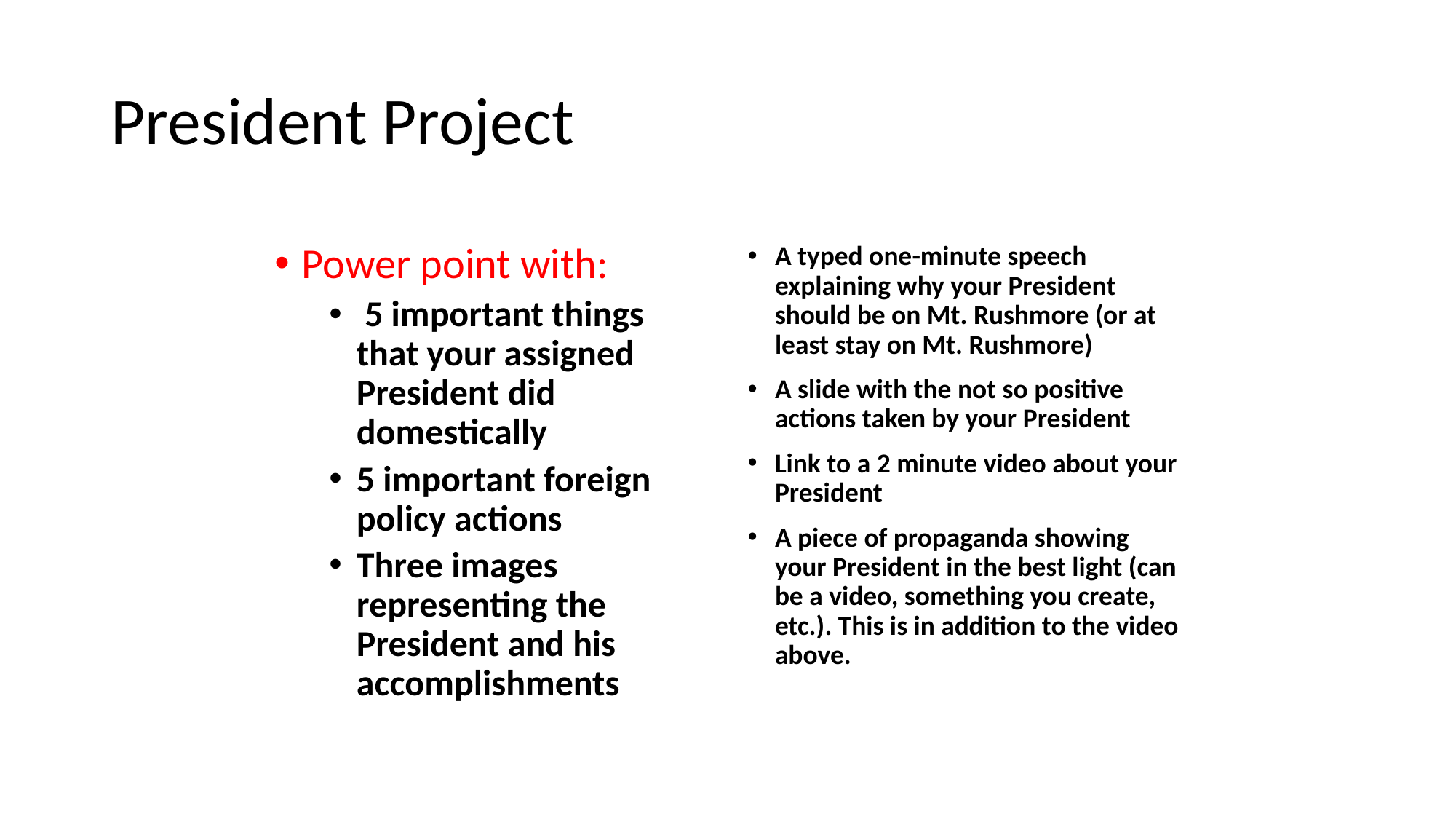

# President Project
Power point with:
 5 important things that your assigned President did domestically
5 important foreign policy actions
Three images representing the President and his accomplishments

A typed one-minute speech explaining why your President should be on Mt. Rushmore (or at least stay on Mt. Rushmore)
A slide with the not so positive actions taken by your President
Link to a 2 minute video about your President
A piece of propaganda showing your President in the best light (can be a video, something you create, etc.). This is in addition to the video above.